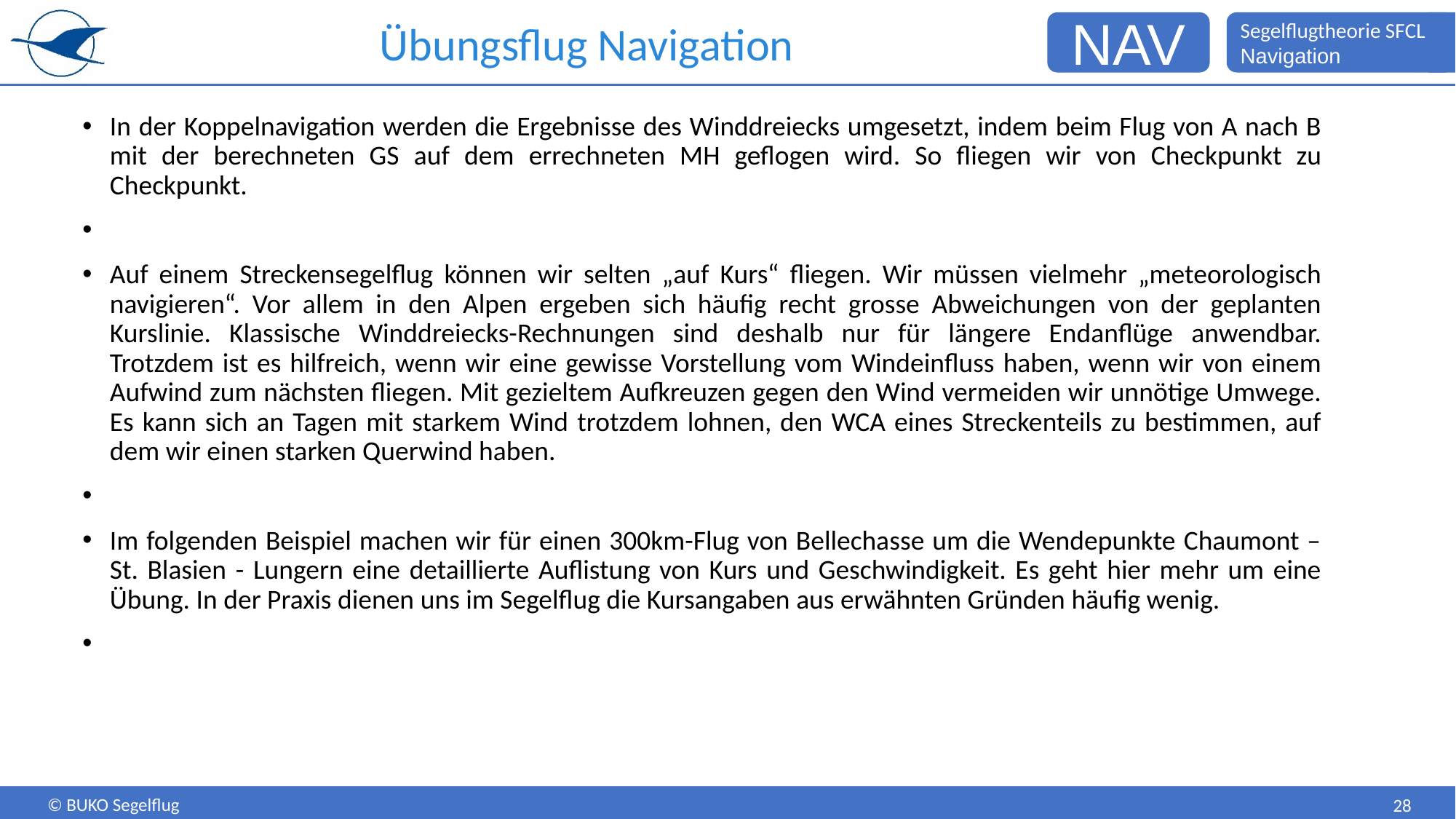

# Übungsflug Navigation
In der Koppelnavigation werden die Ergebnisse des Winddreiecks umgesetzt, indem beim Flug von A nach B mit der berechneten GS auf dem errechneten MH geflogen wird. So fliegen wir von Checkpunkt zu Checkpunkt.

Auf einem Streckensegelflug können wir selten „auf Kurs“ fliegen. Wir müssen vielmehr „meteorologisch navigieren“. Vor allem in den Alpen ergeben sich häufig recht grosse Abweichungen von der geplanten Kurslinie. Klassische Winddreiecks-Rechnungen sind deshalb nur für längere Endanflüge anwendbar. Trotzdem ist es hilfreich, wenn wir eine gewisse Vorstellung vom Windeinfluss haben, wenn wir von einem Aufwind zum nächsten fliegen. Mit gezieltem Aufkreuzen gegen den Wind vermeiden wir unnötige Umwege. Es kann sich an Tagen mit starkem Wind trotzdem lohnen, den WCA eines Streckenteils zu bestimmen, auf dem wir einen starken Querwind haben.

Im folgenden Beispiel machen wir für einen 300km-Flug von Bellechasse um die Wendepunkte Chaumont – St. Blasien - Lungern eine detaillierte Auflistung von Kurs und Geschwindigkeit. Es geht hier mehr um eine Übung. In der Praxis dienen uns im Segelflug die Kursangaben aus erwähnten Gründen häufig wenig.

28